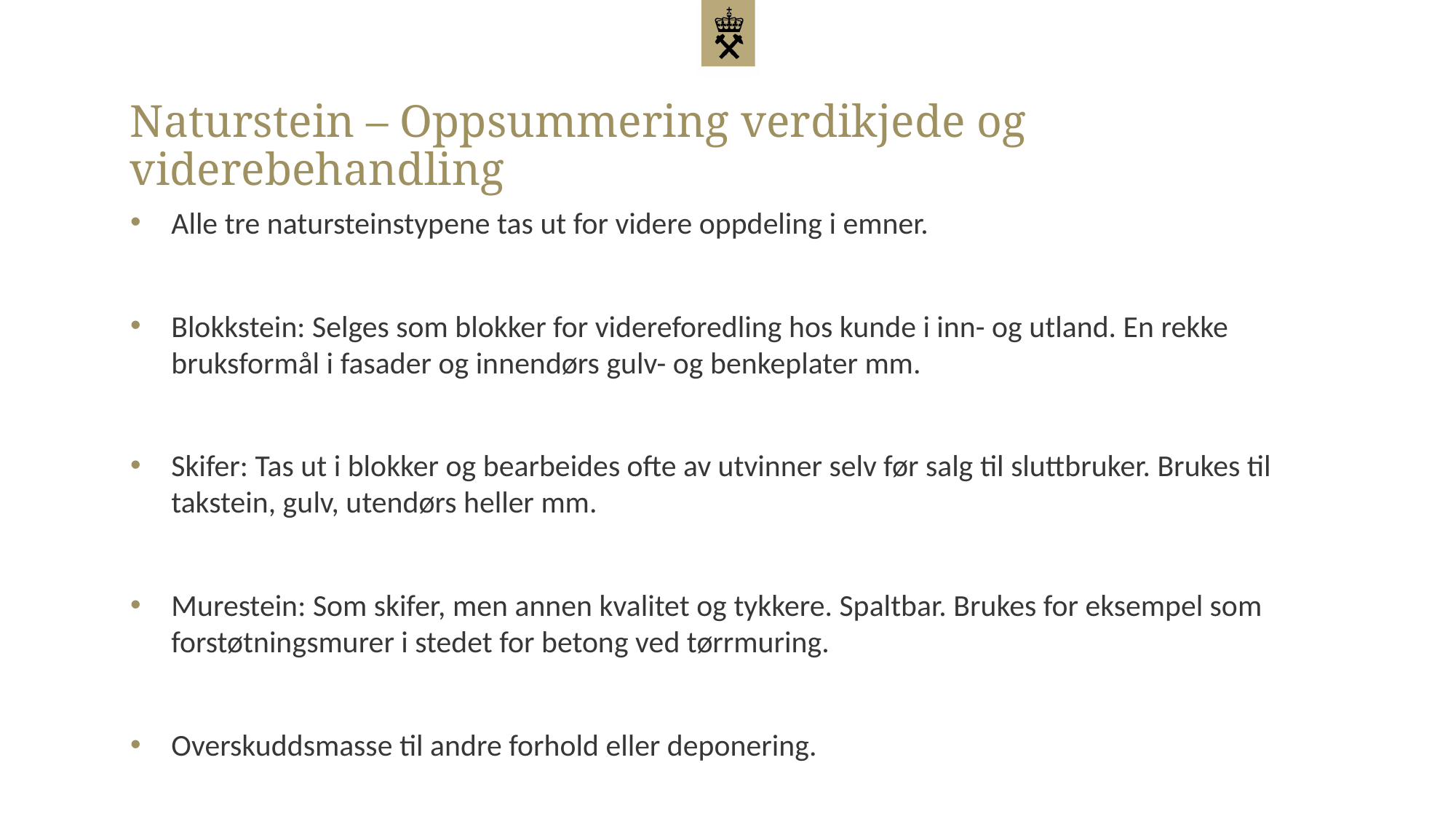

# Naturstein – Oppsummering verdikjede og viderebehandling
Alle tre natursteinstypene tas ut for videre oppdeling i emner.

Blokkstein: Selges som blokker for videreforedling hos kunde i inn- og utland. En rekke bruksformål i fasader og innendørs gulv- og benkeplater mm.

Skifer: Tas ut i blokker og bearbeides ofte av utvinner selv før salg til sluttbruker. Brukes til takstein, gulv, utendørs heller mm.

Murestein: Som skifer, men annen kvalitet og tykkere. Spaltbar. Brukes for eksempel som forstøtningsmurer i stedet for betong ved tørrmuring.

Overskuddsmasse til andre forhold eller deponering.